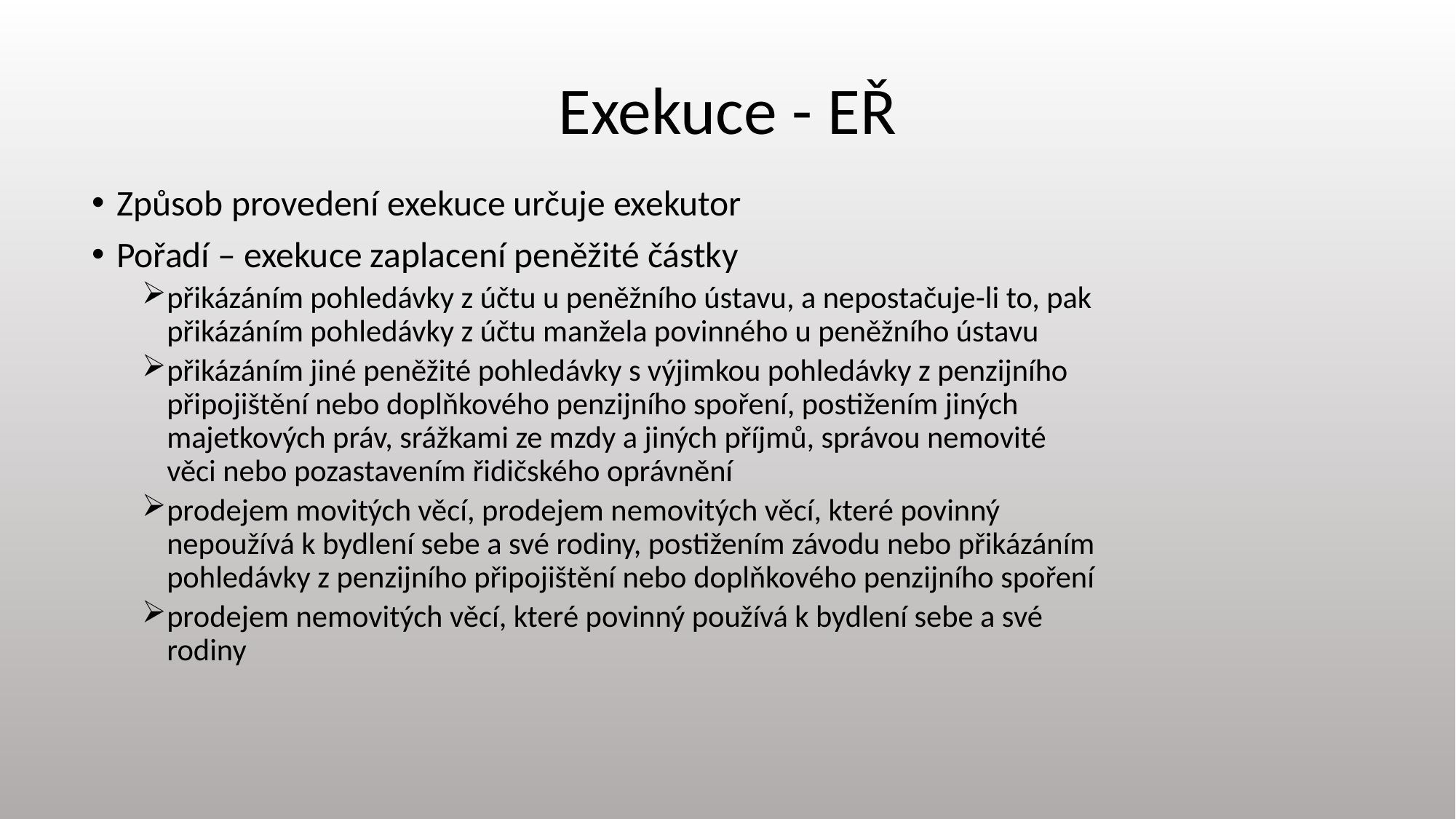

# Exekuce - EŘ
Způsob provedení exekuce určuje exekutor
Pořadí – exekuce zaplacení peněžité částky
přikázáním pohledávky z účtu u peněžního ústavu, a nepostačuje-li to, pak přikázáním pohledávky z účtu manžela povinného u peněžního ústavu
přikázáním jiné peněžité pohledávky s výjimkou pohledávky z penzijního připojištění nebo doplňkového penzijního spoření, postižením jiných majetkových práv, srážkami ze mzdy a jiných příjmů, správou nemovité věci nebo pozastavením řidičského oprávnění
prodejem movitých věcí, prodejem nemovitých věcí, které povinný nepoužívá k bydlení sebe a své rodiny, postižením závodu nebo přikázáním pohledávky z penzijního připojištění nebo doplňkového penzijního spoření
prodejem nemovitých věcí, které povinný používá k bydlení sebe a své rodiny